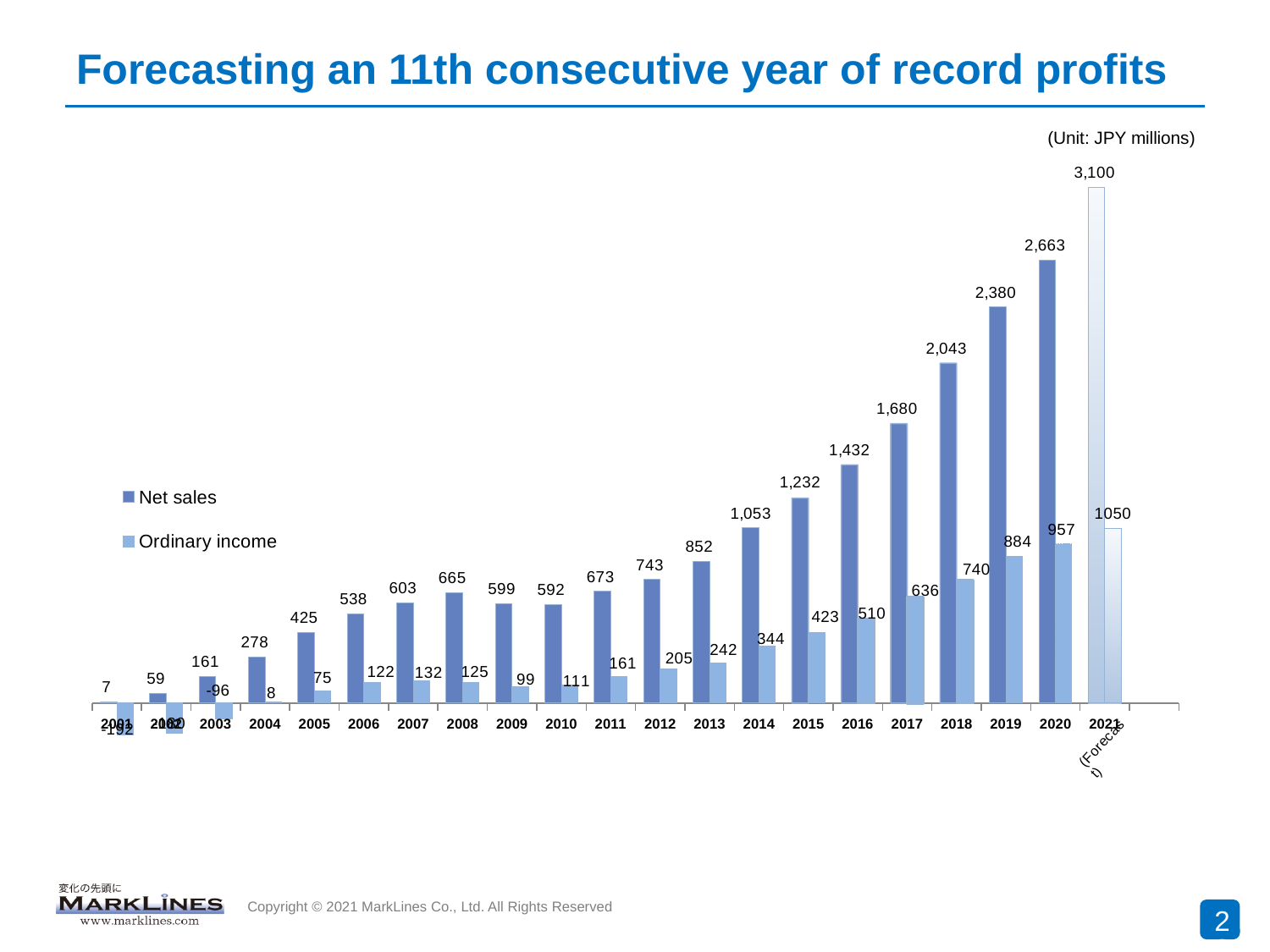

# Forecasting an 11th consecutive year of record profits
(Unit: JPY millions)

### Chart

| Category | Net sales | Ordinary income |
|---|---|---|
| 2001 | 7.0 | -192.0 |
| 2002 | 59.0 | -180.0 |
| 2003 | 161.0 | -96.0 |
| 2004 | 278.0 | 8.0 |
| 2005 | 425.0 | 75.0 |
| 2006 | 538.0 | 122.0 |
| 2007 | 603.0 | 132.0 |
| 2008 | 665.0 | 125.0 |
| 2009 | 599.0 | 99.0 |
| 2010 | 592.0 | 111.0 |
| 2011 | 673.0 | 161.0 |
| 2012 | 743.0 | 205.0 |
| 2013 | 852.0 | 242.0 |
| 2014 | 1053.0 | 344.0 |
| 2015 | 1232.0 | 423.0 |
| 2016 | 1432.0 | 510.0 |
| 2017 | 1680.0 | 636.0 |
| 2018 | 2043.0 | 740.0 |
| 2019 | 2380.0 | 884.0 |
| 2020 | 2663.0 | 957.0 |
| 2021 | 3100.0 | 1050.0 |
28